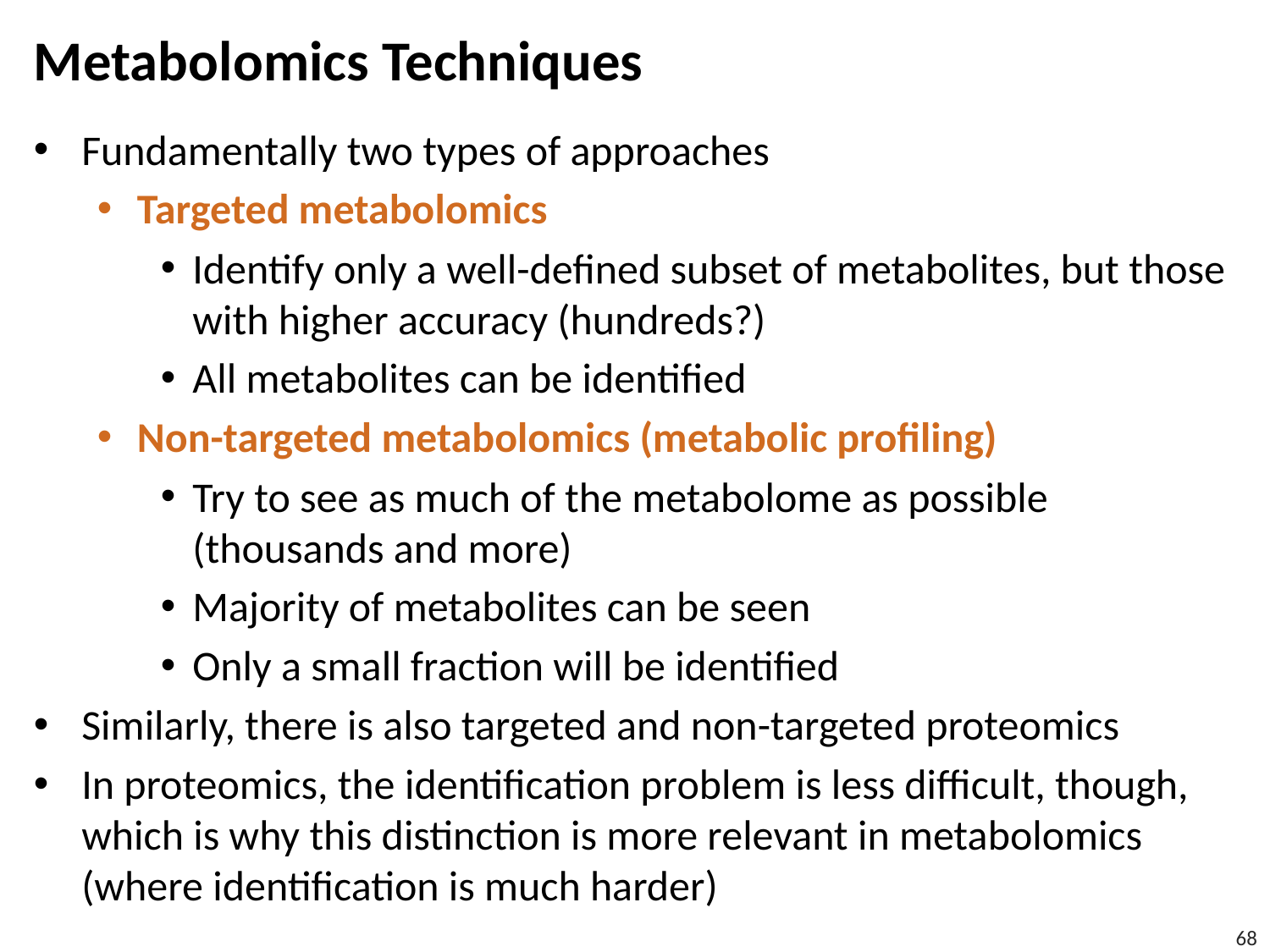

# Metabolomics Techniques
Fundamentally two types of approaches
Targeted metabolomics
Identify only a well-defined subset of metabolites, but those with higher accuracy (hundreds?)
All metabolites can be identified
Non-targeted metabolomics (metabolic profiling)
Try to see as much of the metabolome as possible (thousands and more)
Majority of metabolites can be seen
Only a small fraction will be identified
Similarly, there is also targeted and non-targeted proteomics
In proteomics, the identification problem is less difficult, though, which is why this distinction is more relevant in metabolomics (where identification is much harder)
68